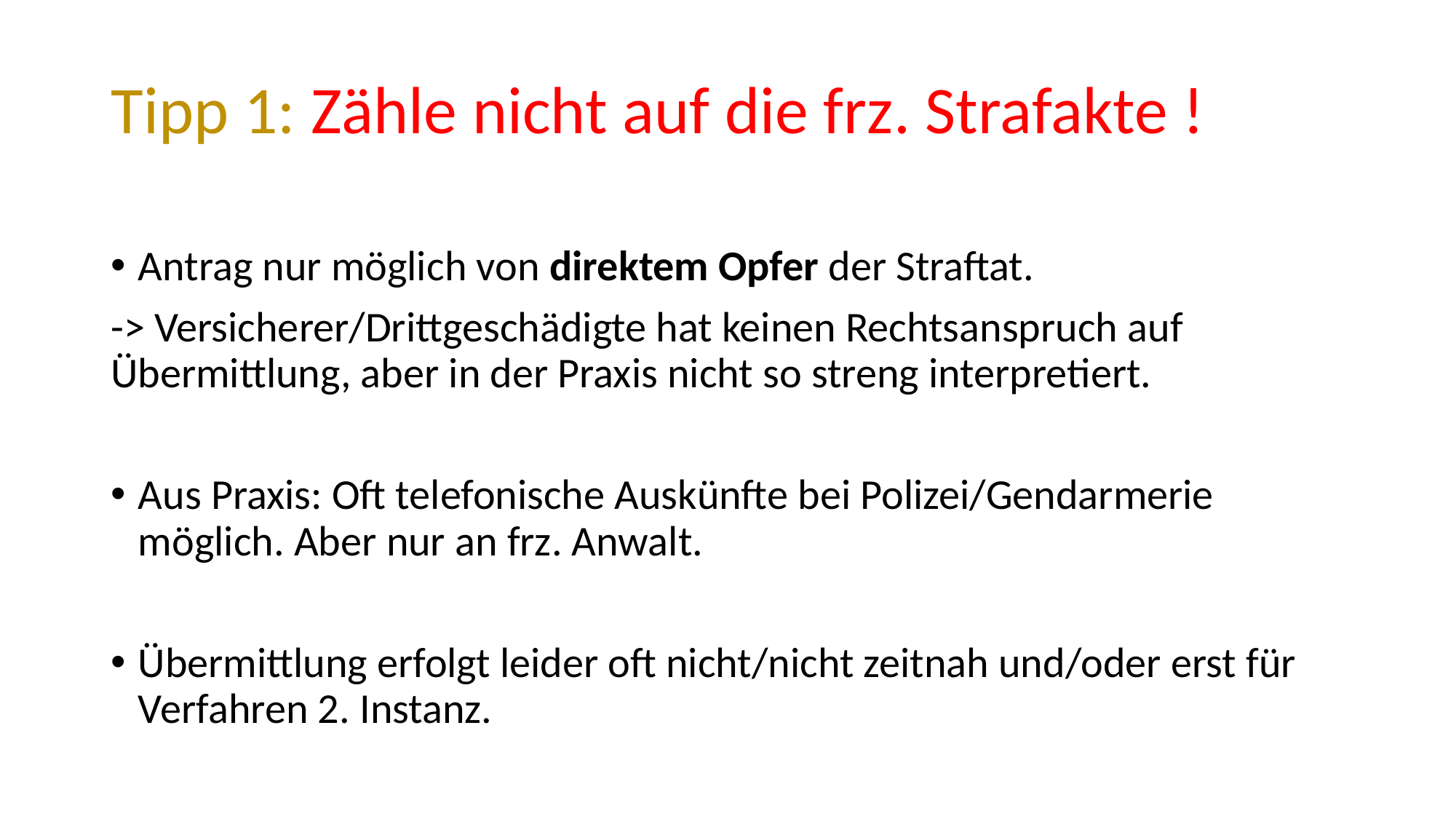

# Tipp 1: Zähle nicht auf die frz. Strafakte !

Antrag nur möglich von direktem Opfer der Straftat.
-> Versicherer/Drittgeschädigte hat keinen Rechtsanspruch auf Übermittlung, aber in der Praxis nicht so streng interpretiert.

Aus Praxis: Oft telefonische Auskünfte bei Polizei/Gendarmerie möglich. Aber nur an frz. Anwalt.

Übermittlung erfolgt leider oft nicht/nicht zeitnah und/oder erst für Verfahren 2. Instanz.